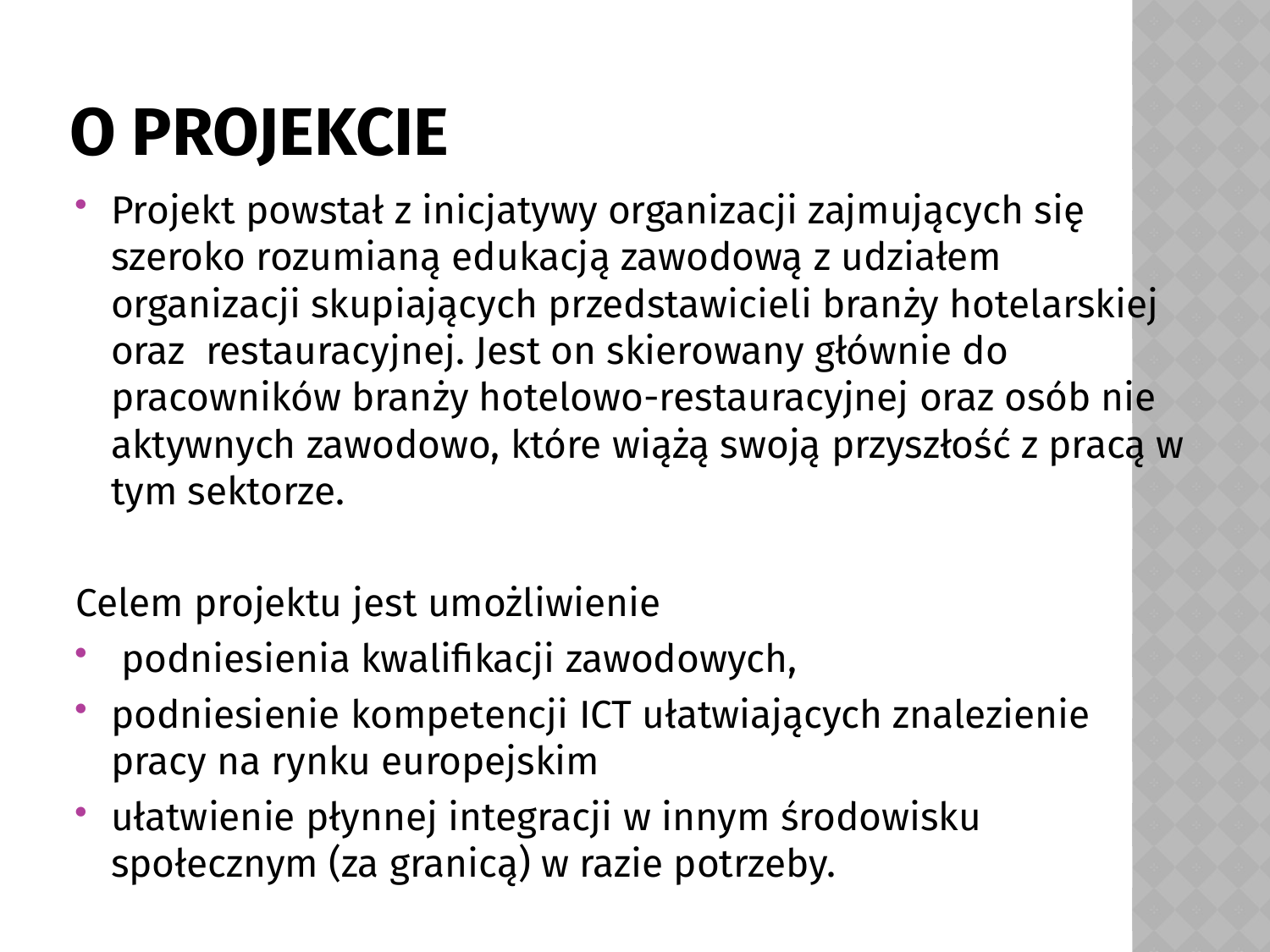

# O projekcie
Projekt powstał z inicjatywy organizacji zajmujących się szeroko rozumianą edukacją zawodową z udziałem organizacji skupiających przedstawicieli branży hotelarskiej oraz  restauracyjnej. Jest on skierowany głównie do pracowników branży hotelowo-restauracyjnej oraz osób nie aktywnych zawodowo, które wiążą swoją przyszłość z pracą w tym sektorze.

Celem projektu jest umożliwienie
 podniesienia kwalifikacji zawodowych,
podniesienie kompetencji ICT ułatwiających znalezienie pracy na rynku europejskim
ułatwienie płynnej integracji w innym środowisku społecznym (za granicą) w razie potrzeby.